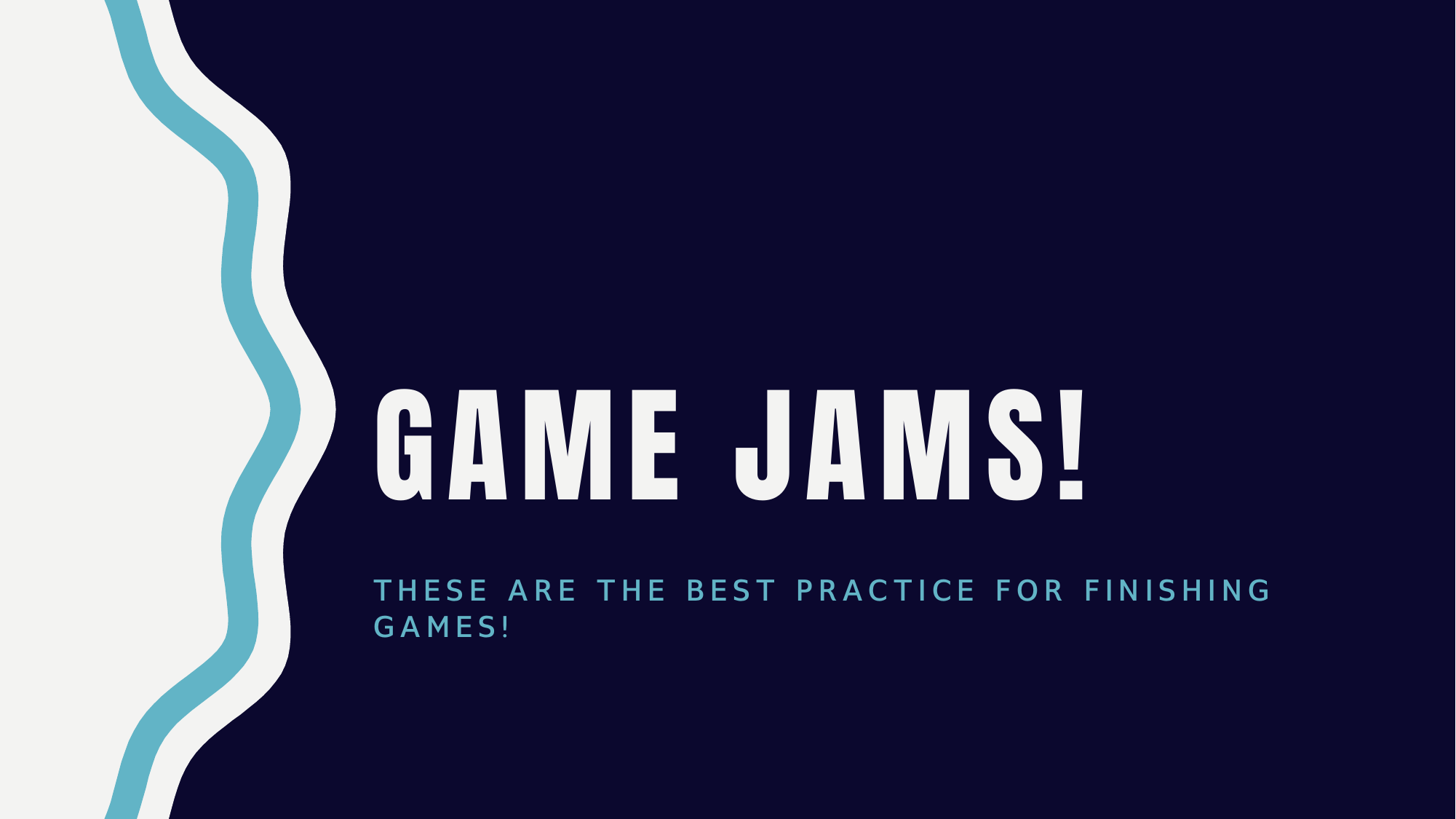

# GAME JAMS!
These are the best practice for finishing games!